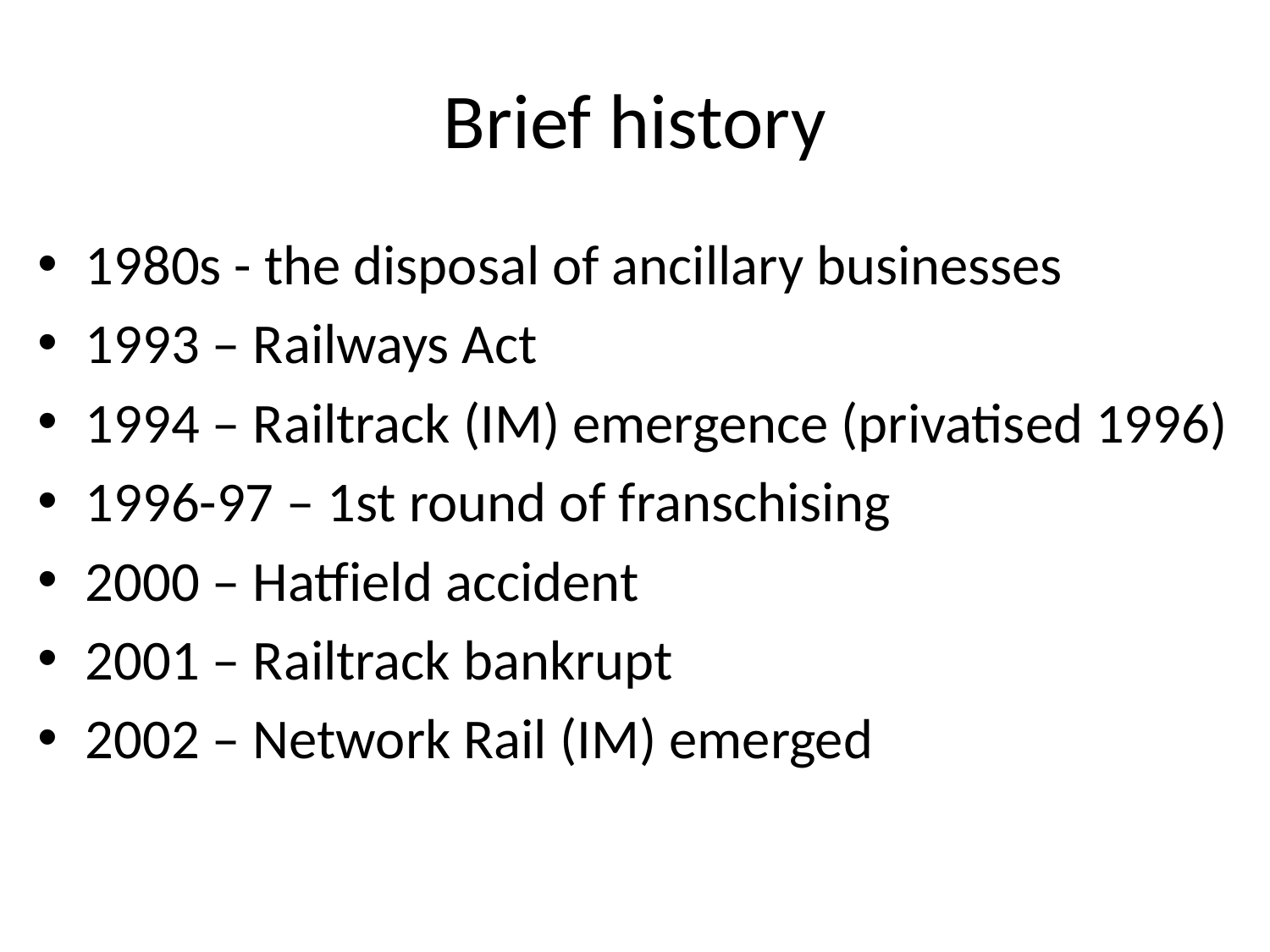

# Brief history
1980s - the disposal of ancillary businesses
1993 – Railways Act
1994 – Railtrack (IM) emergence (privatised 1996)
1996-97 – 1st round of franschising
2000 – Hatfield accident
2001 – Railtrack bankrupt
2002 – Network Rail (IM) emerged